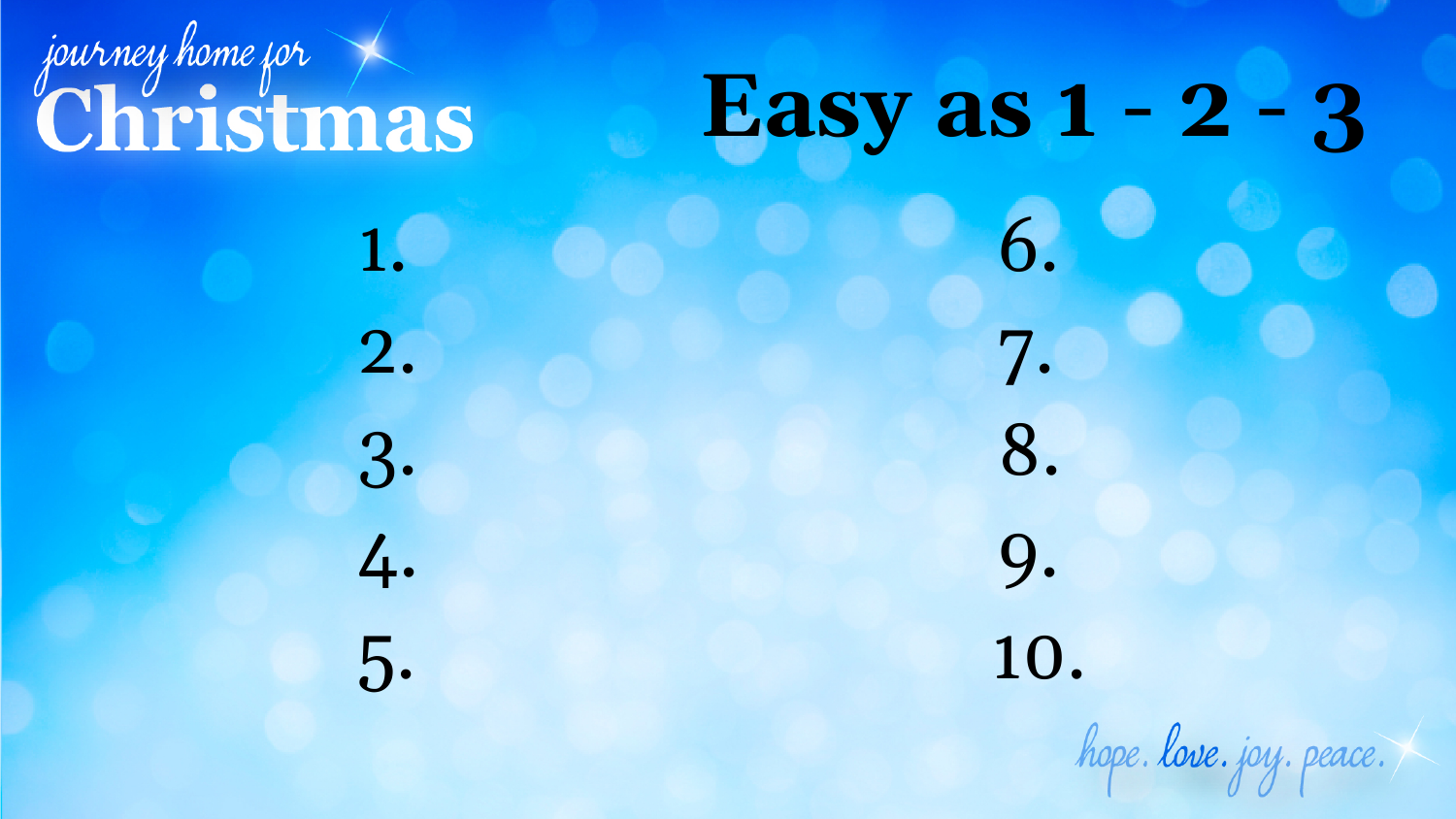

# Easy as 1 - 2 - 3